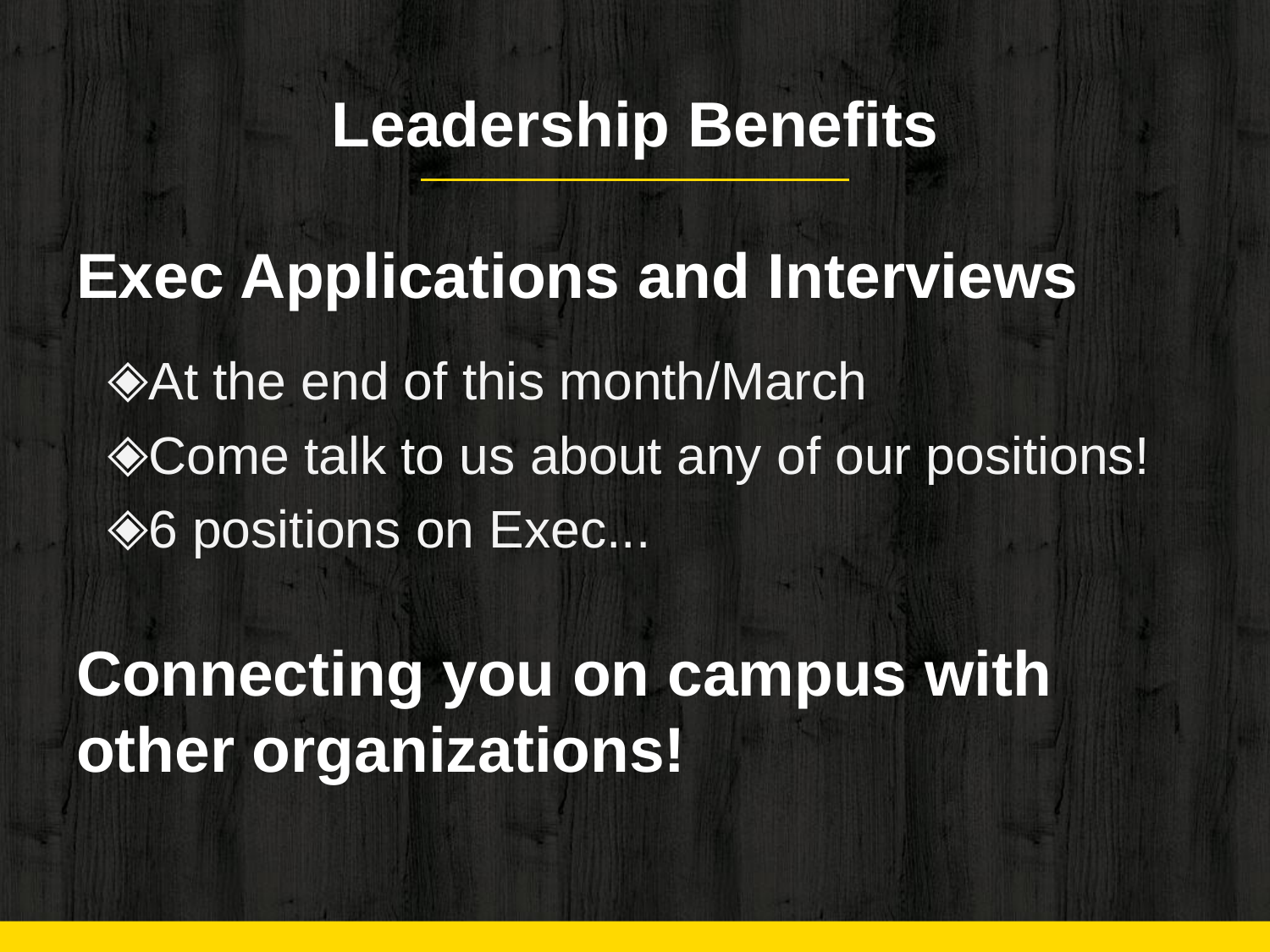

# Leadership Benefits
Exec Applications and Interviews

At the end of this month/March
Come talk to us about any of our positions!
6 positions on Exec...

Connecting you on campus with other organizations!